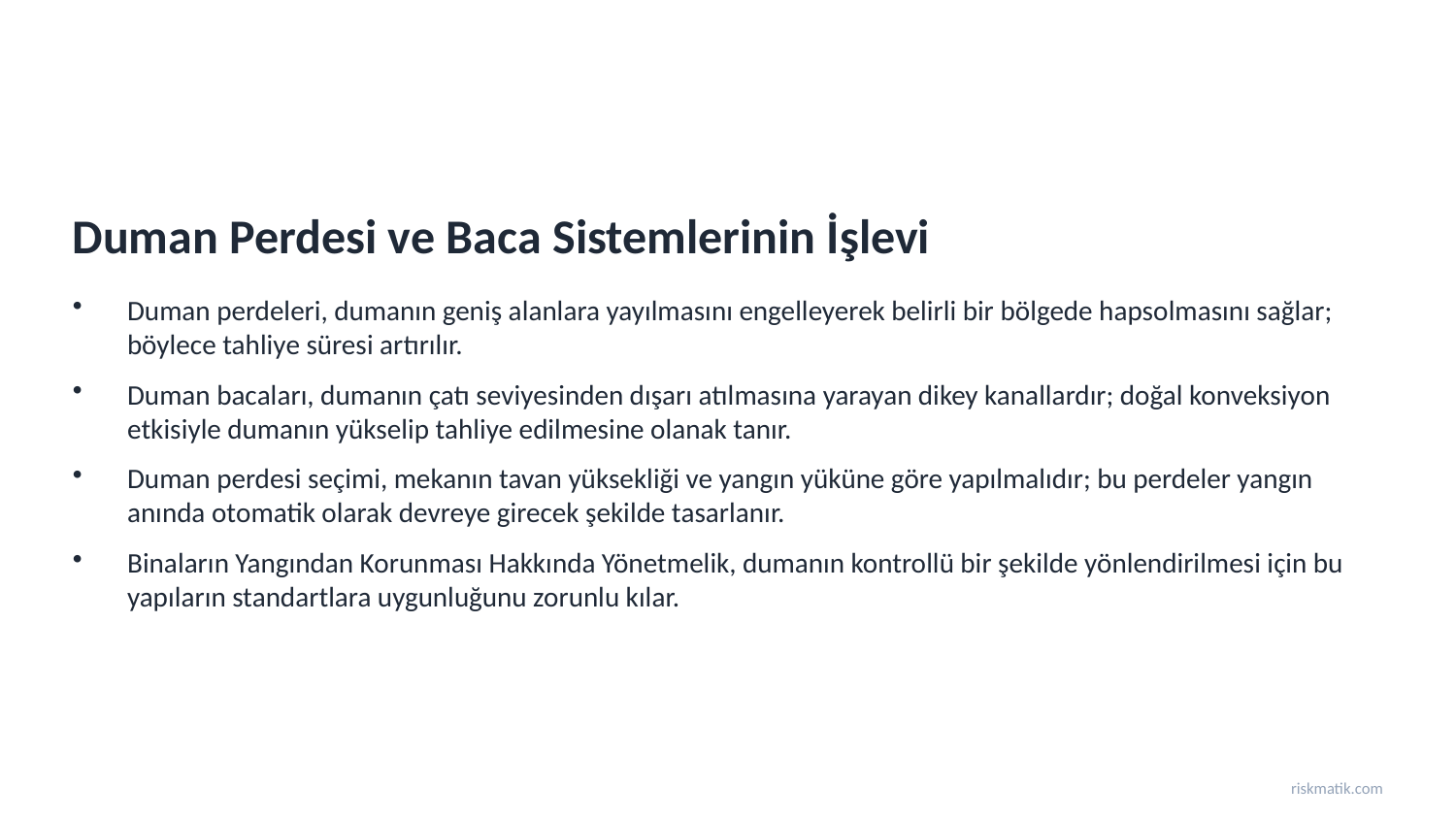

Duman Perdesi ve Baca Sistemlerinin İşlevi
Duman perdeleri, dumanın geniş alanlara yayılmasını engelleyerek belirli bir bölgede hapsolmasını sağlar; böylece tahliye süresi artırılır.
Duman bacaları, dumanın çatı seviyesinden dışarı atılmasına yarayan dikey kanallardır; doğal konveksiyon etkisiyle dumanın yükselip tahliye edilmesine olanak tanır.
Duman perdesi seçimi, mekanın tavan yüksekliği ve yangın yüküne göre yapılmalıdır; bu perdeler yangın anında otomatik olarak devreye girecek şekilde tasarlanır.
Binaların Yangından Korunması Hakkında Yönetmelik, dumanın kontrollü bir şekilde yönlendirilmesi için bu yapıların standartlara uygunluğunu zorunlu kılar.
riskmatik.com